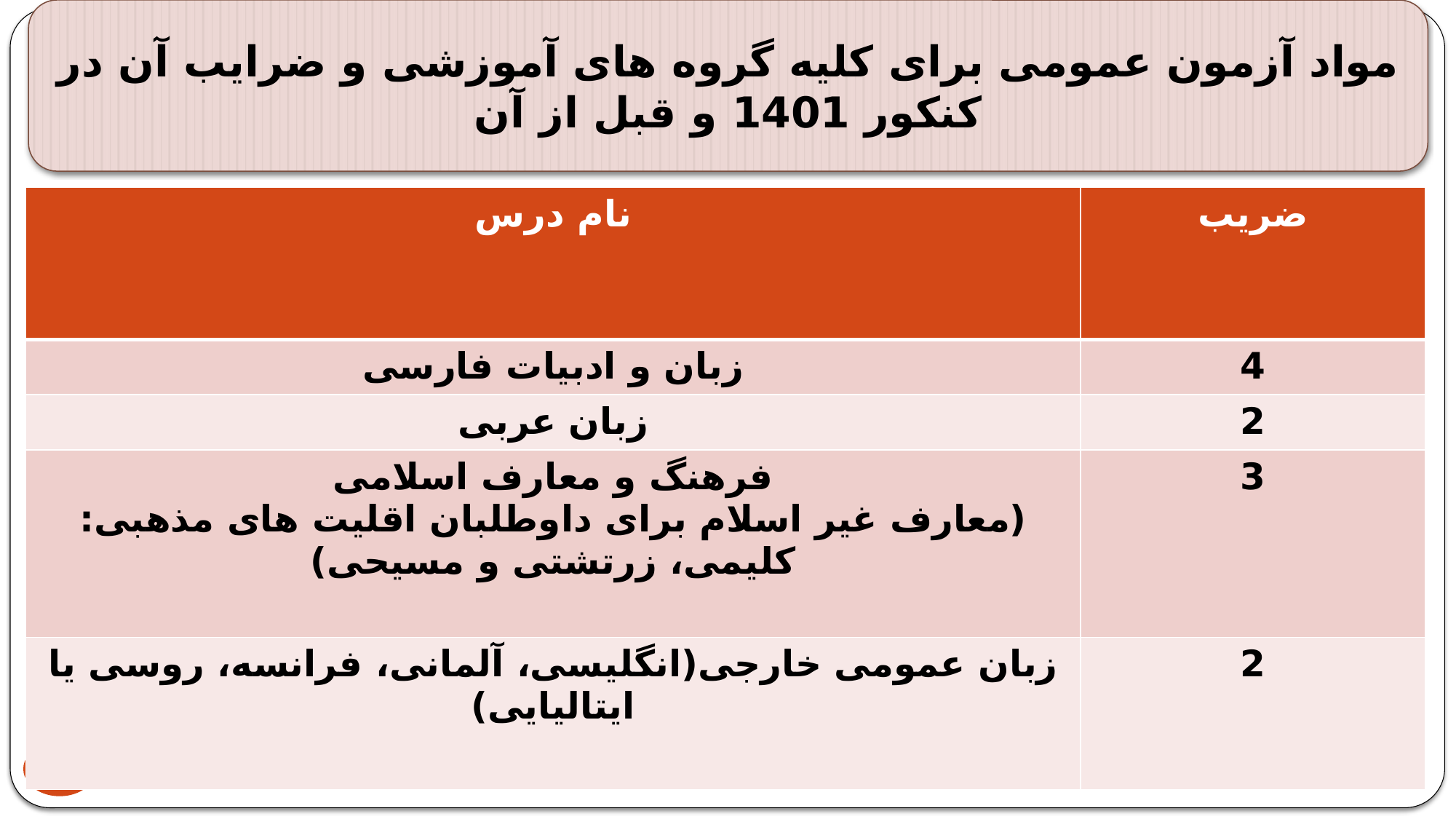

مواد آزمون عمومی برای کلیه گروه های آموزشی و ضرایب آن در کنکور 1401 و قبل از آن
| نام درس | ضریب |
| --- | --- |
| زبان و ادبیات فارسی | 4 |
| زبان عربی | 2 |
| فرهنگ و معارف اسلامی (معارف غیر اسلام برای داوطلبان اقلیت های مذهبی: کلیمی، زرتشتی و مسیحی) | 3 |
| زبان عمومی خارجی(انگلیسی، آلمانی، فرانسه، روسی یا ایتالیایی) | 2 |
19